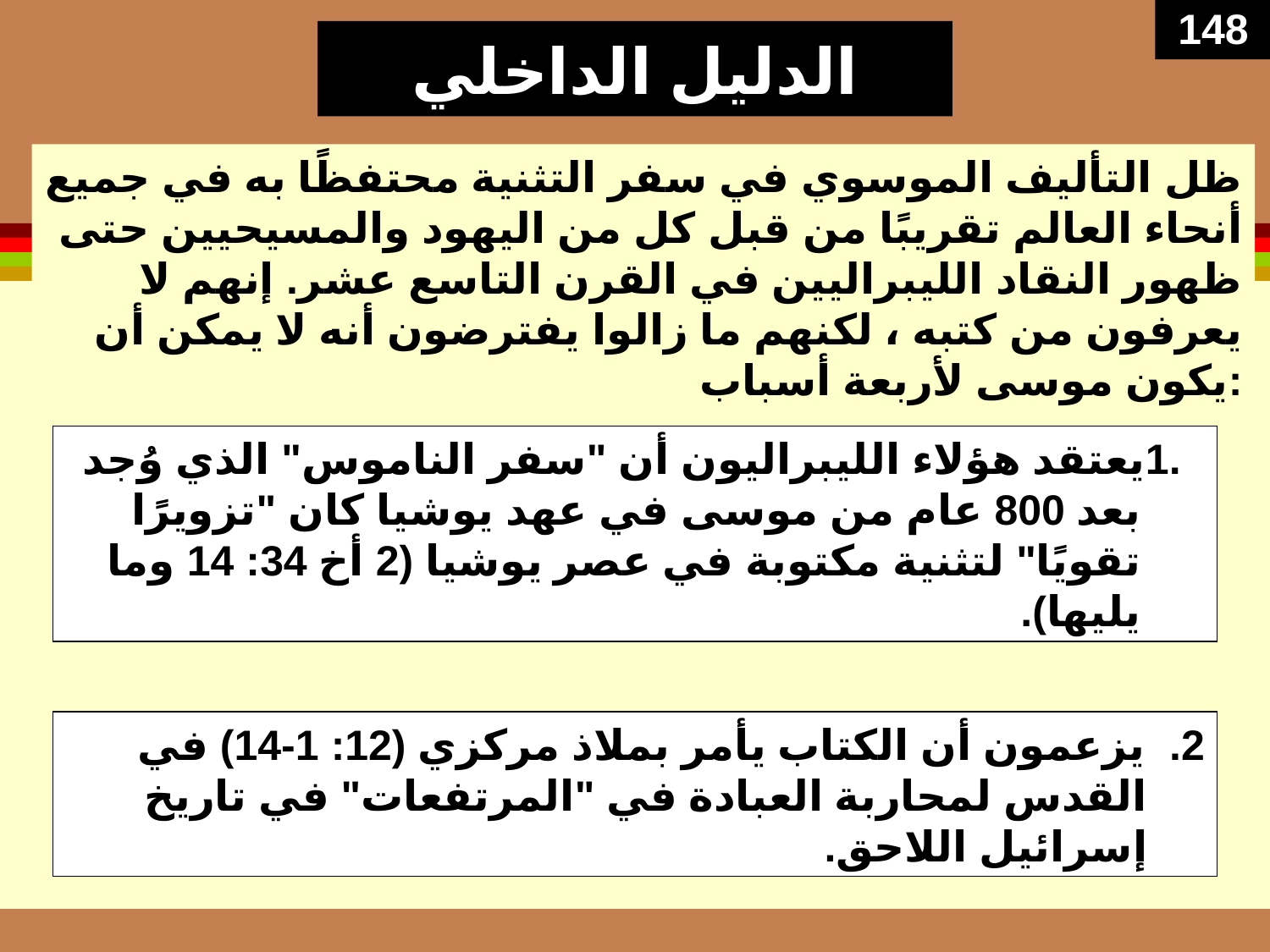

148
# الدليل الداخلي
ظل التأليف الموسوي في سفر التثنية محتفظًا به في جميع أنحاء العالم تقريبًا من قبل كل من اليهود والمسيحيين حتى ظهور النقاد الليبراليين في القرن التاسع عشر. إنهم لا يعرفون من كتبه ، لكنهم ما زالوا يفترضون أنه لا يمكن أن يكون موسى لأربعة أسباب:
  .1يعتقد هؤلاء الليبراليون أن "سفر الناموس" الذي وُجد بعد 800 عام من موسى في عهد يوشيا كان "تزويرًا تقويًا" لتثنية مكتوبة في عصر يوشيا (2 أخ 34: 14 وما يليها).
2.  يزعمون أن الكتاب يأمر بملاذ مركزي (12: 1-14) في القدس لمحاربة العبادة في "المرتفعات" في تاريخ إسرائيل اللاحق.